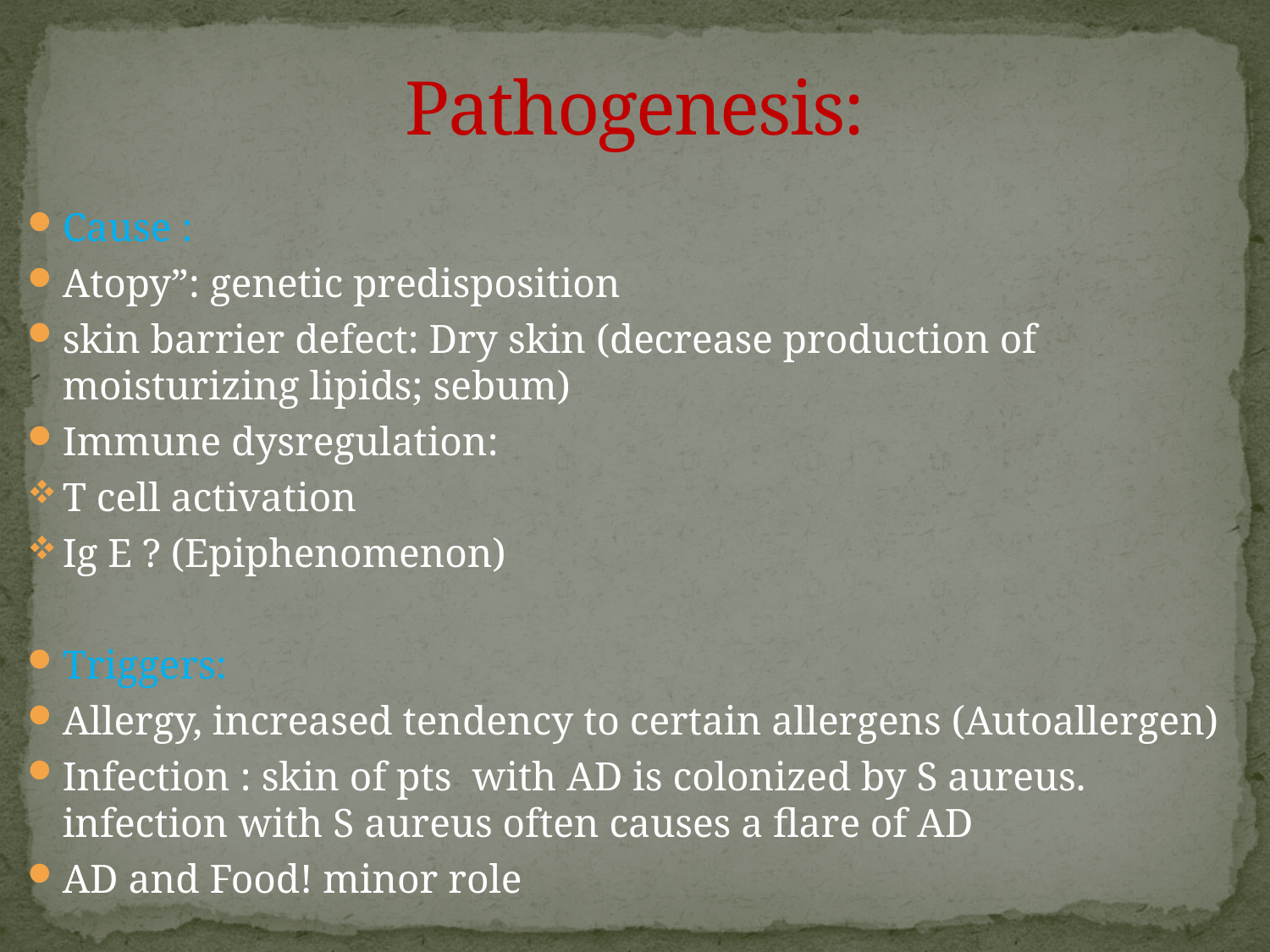

# Pathogenesis:
Cause :
Atopy”: genetic predisposition
skin barrier defect: Dry skin (decrease production of moisturizing lipids; sebum)
Immune dysregulation:
T cell activation
Ig E ? (Epiphenomenon)

Triggers:
Allergy, increased tendency to certain allergens (Autoallergen)
Infection : skin of pts  with AD is colonized by S aureus. infection with S aureus often causes a flare of AD
AD and Food! minor role